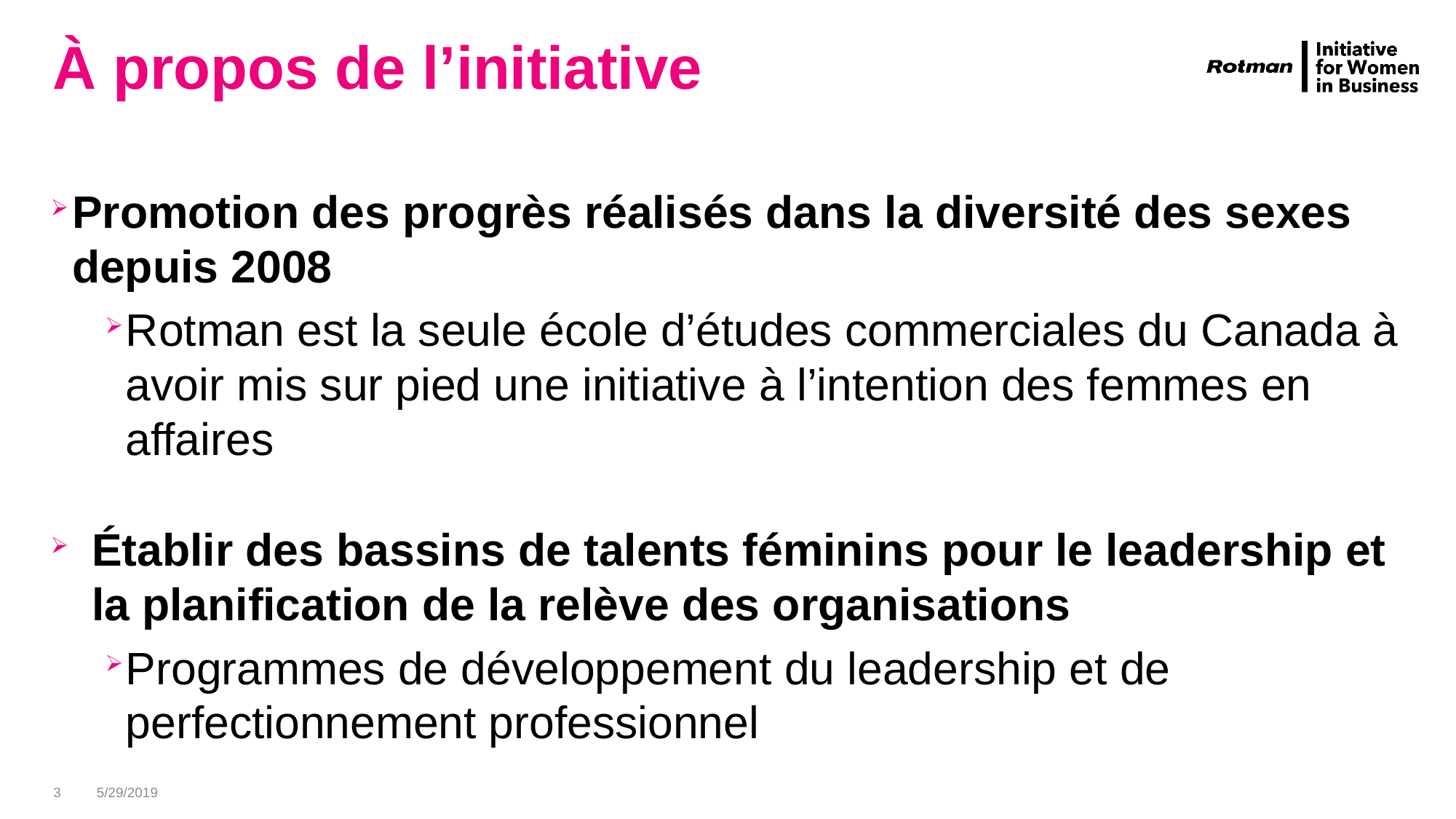

# À propos de l’initiative
Promotion des progrès réalisés dans la diversité des sexes depuis 2008
Rotman est la seule école d’études commerciales du Canada à avoir mis sur pied une initiative à l’intention des femmes en affaires

Établir des bassins de talents féminins pour le leadership et la planification de la relève des organisations
Programmes de développement du leadership et de perfectionnement professionnel

3
5/29/2019